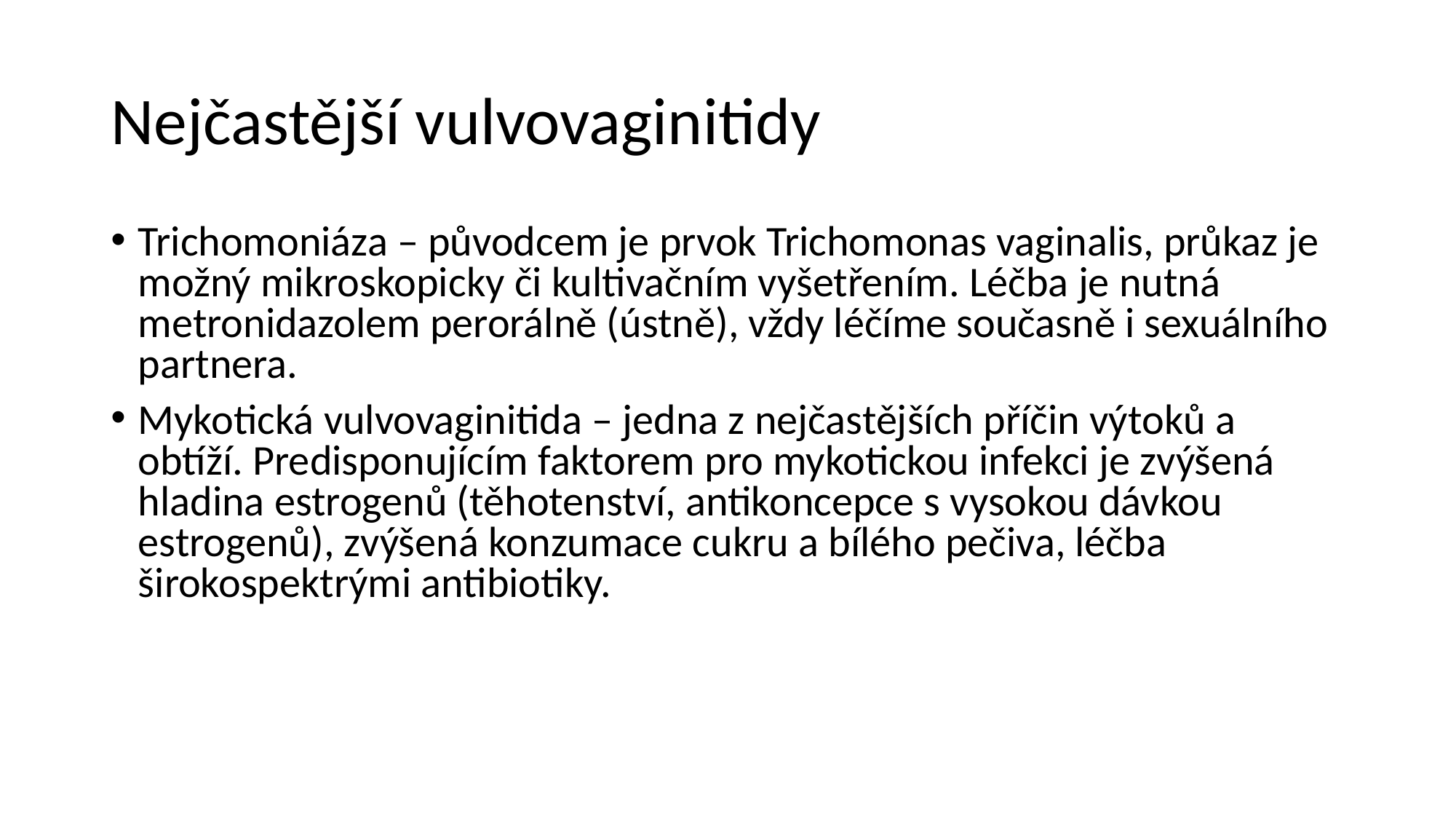

# Nejčastější vulvovaginitidy
Trichomoniáza – původcem je prvok Trichomonas vaginalis, průkaz je možný mikroskopicky či kultivačním vyšetřením. Léčba je nutná metronidazolem perorálně (ústně), vždy léčíme současně i sexuálního partnera.
Mykotická vulvovaginitida – jedna z nejčastějších příčin výtoků a obtíží. Predisponujícím faktorem pro mykotickou infekci je zvýšená hladina estrogenů (těhotenství, antikoncepce s vysokou dávkou estrogenů), zvýšená konzumace cukru a bílého pečiva, léčba širokospektrými antibiotiky.